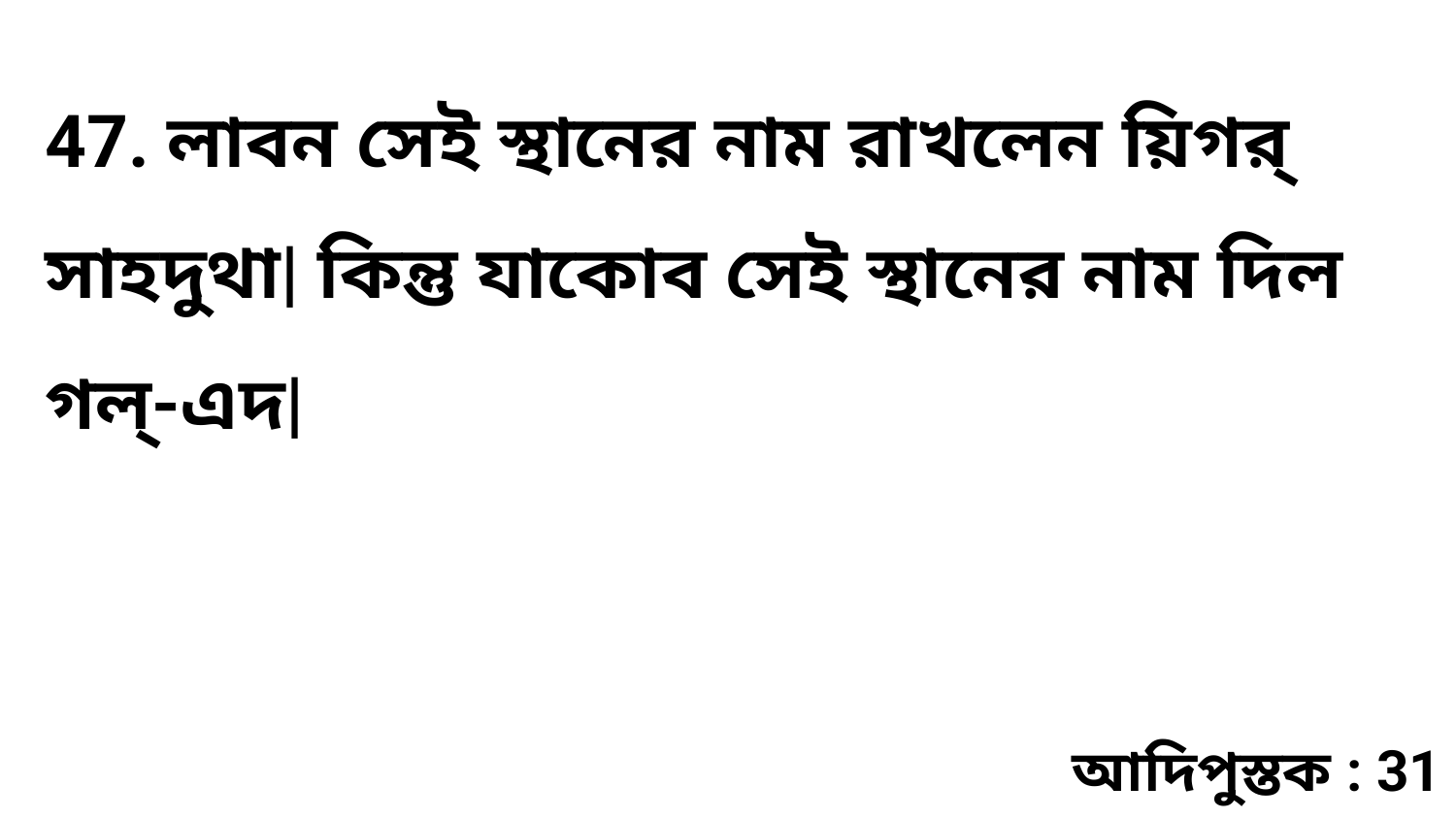

47. লাবন সেই স্থানের নাম রাখলেন য়িগর্ সাহদুথা| কিন্তু যাকোব সেই স্থানের নাম দিল গল্-এদ|
আদিপুস্তক : 31